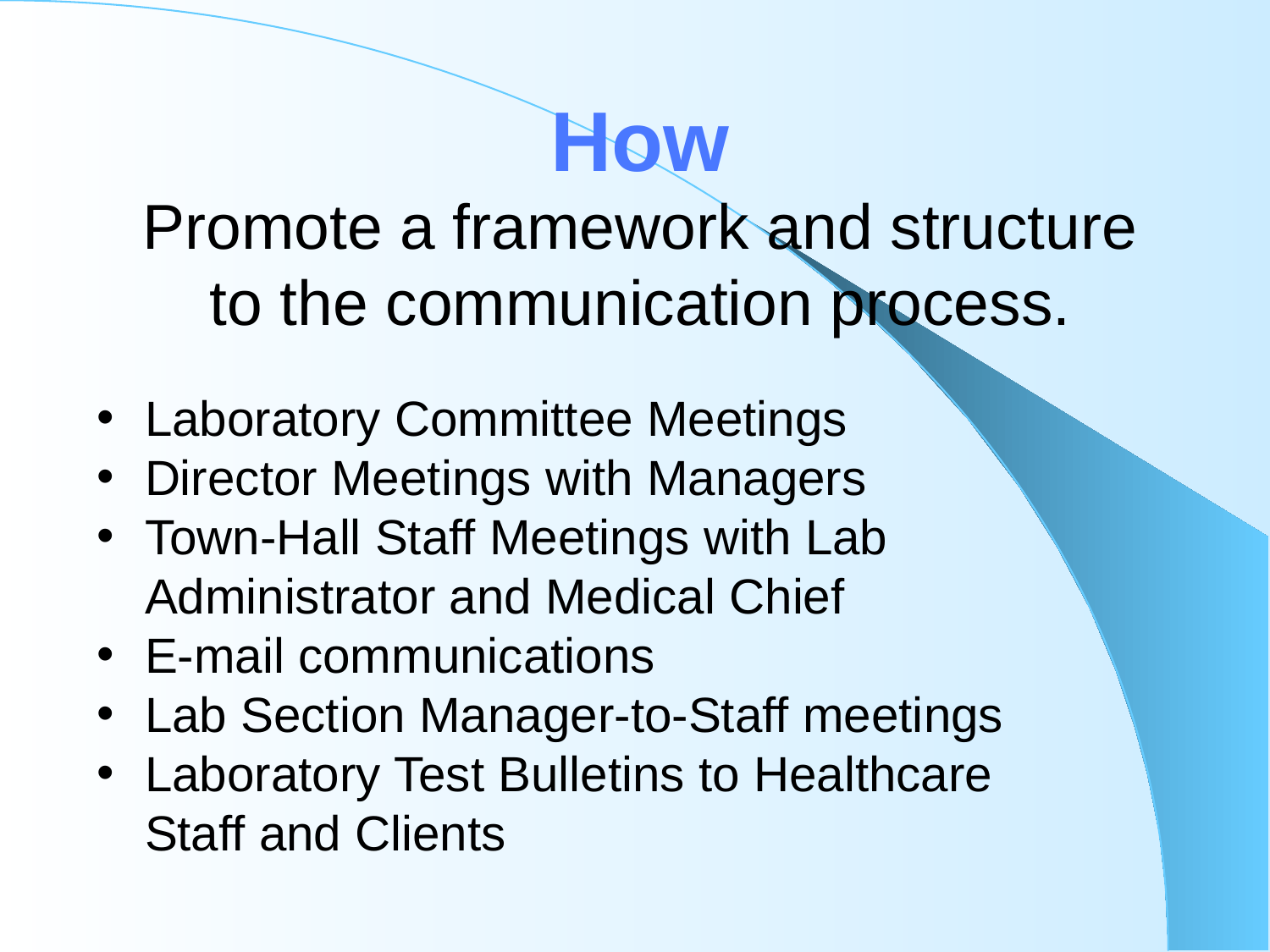

# How
Promote a framework and structure to the communication process.

Laboratory Committee Meetings
Director Meetings with Managers
Town-Hall Staff Meetings with Lab Administrator and Medical Chief
E-mail communications
Lab Section Manager-to-Staff meetings
Laboratory Test Bulletins to Healthcare Staff and Clients